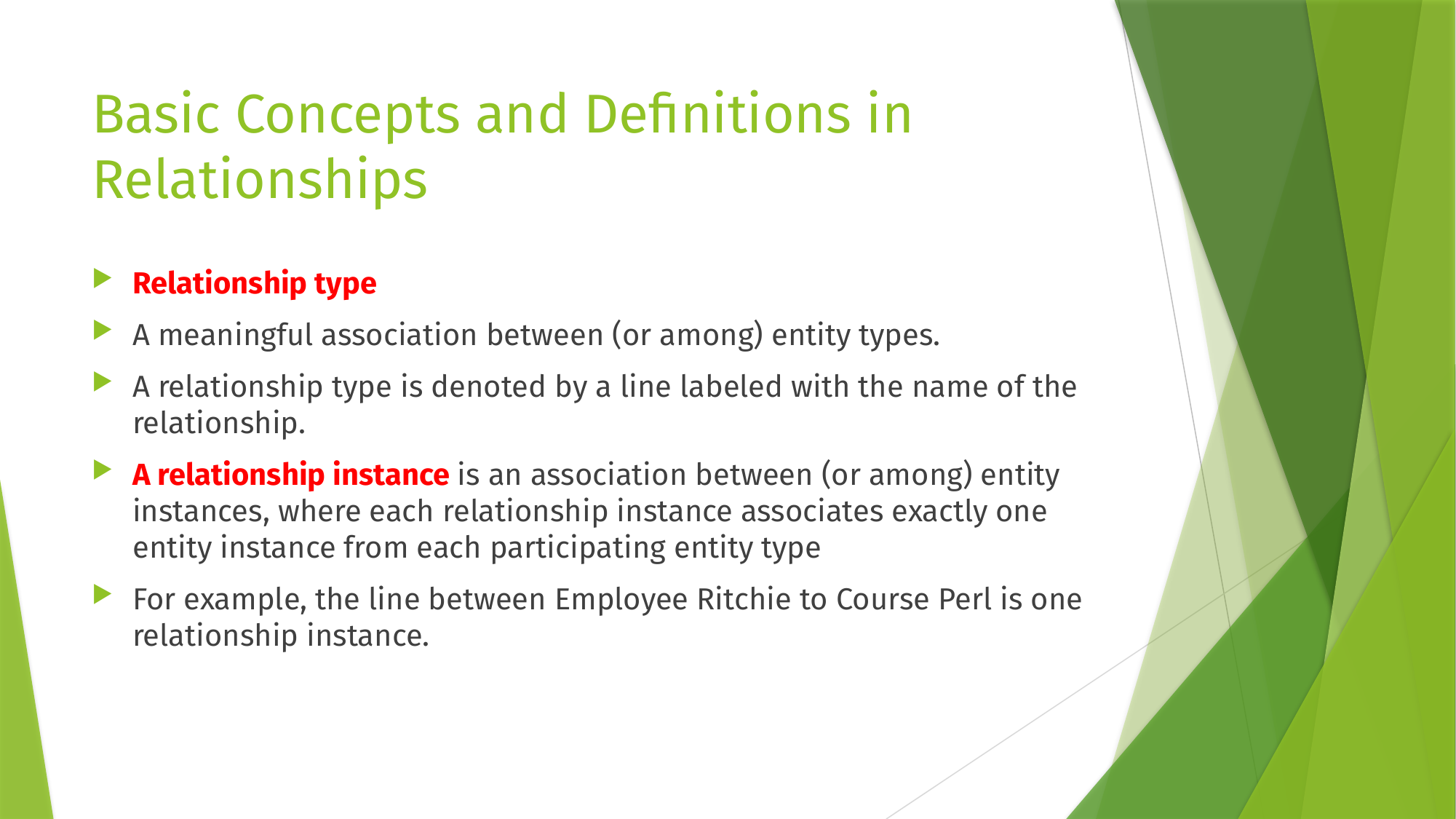

# Basic Concepts and Definitions in Relationships
Relationship type
A meaningful association between (or among) entity types.
A relationship type is denoted by a line labeled with the name of the relationship.
A relationship instance is an association between (or among) entity instances, where each relationship instance associates exactly one entity instance from each participating entity type
For example, the line between Employee Ritchie to Course Perl is one relationship instance.